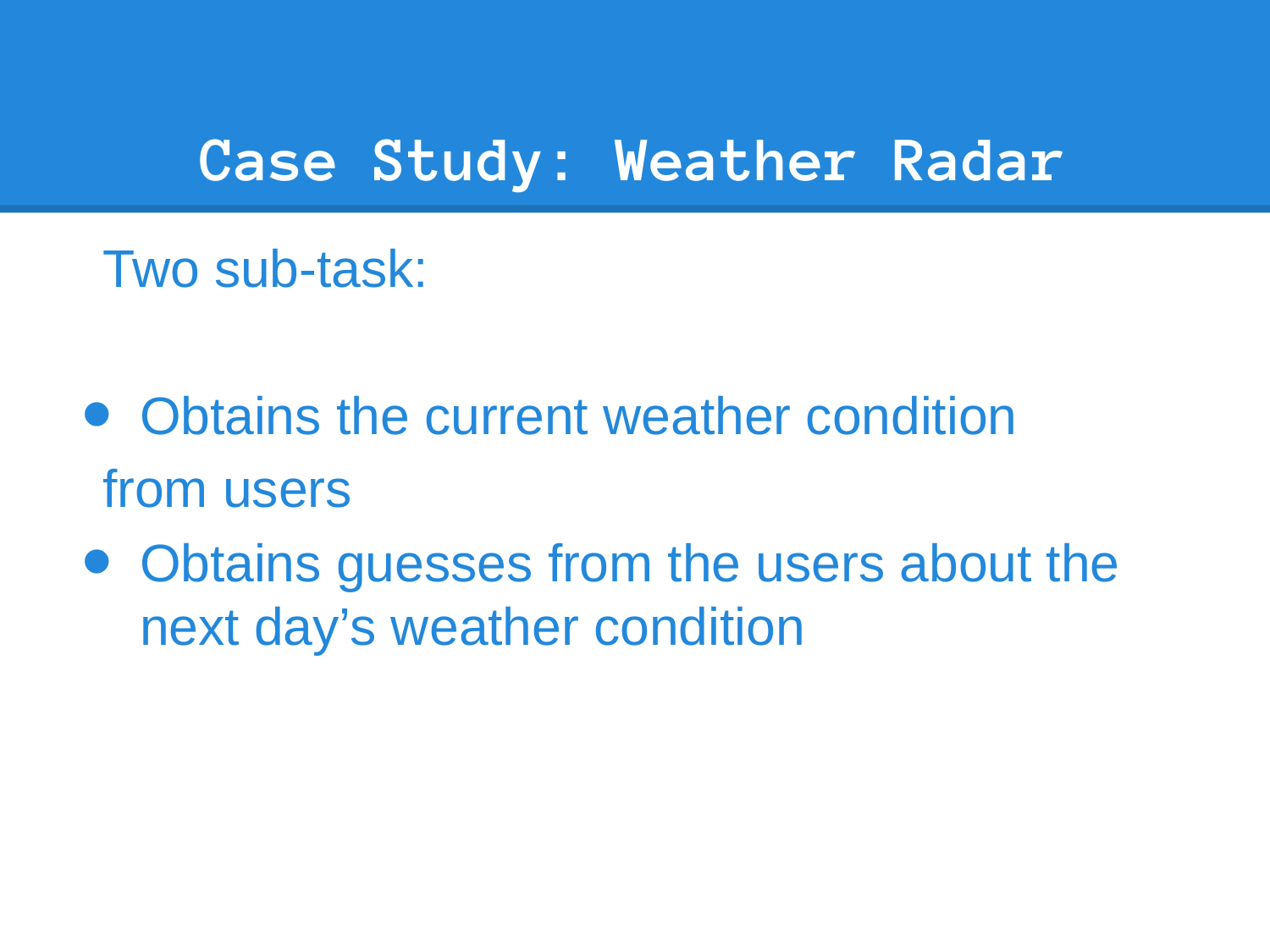

# Case Study: Weather Radar
Two sub-task:

Obtains the current weather condition
from users
Obtains guesses from the users about the next day’s weather condition